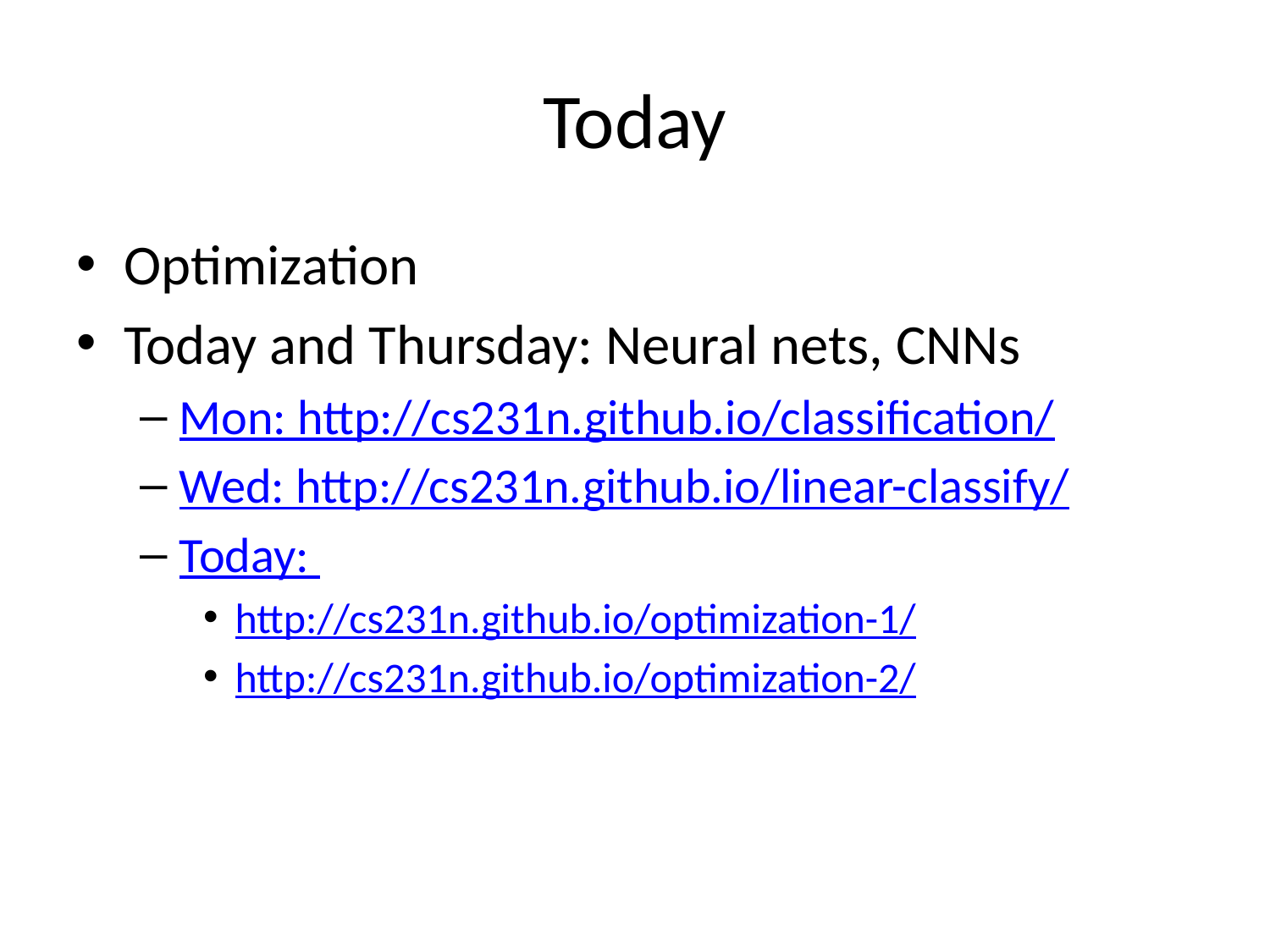

# Today
Optimization
Today and Thursday: Neural nets, CNNs
Mon: http://cs231n.github.io/classification/
Wed: http://cs231n.github.io/linear-classify/
Today:
http://cs231n.github.io/optimization-1/
http://cs231n.github.io/optimization-2/